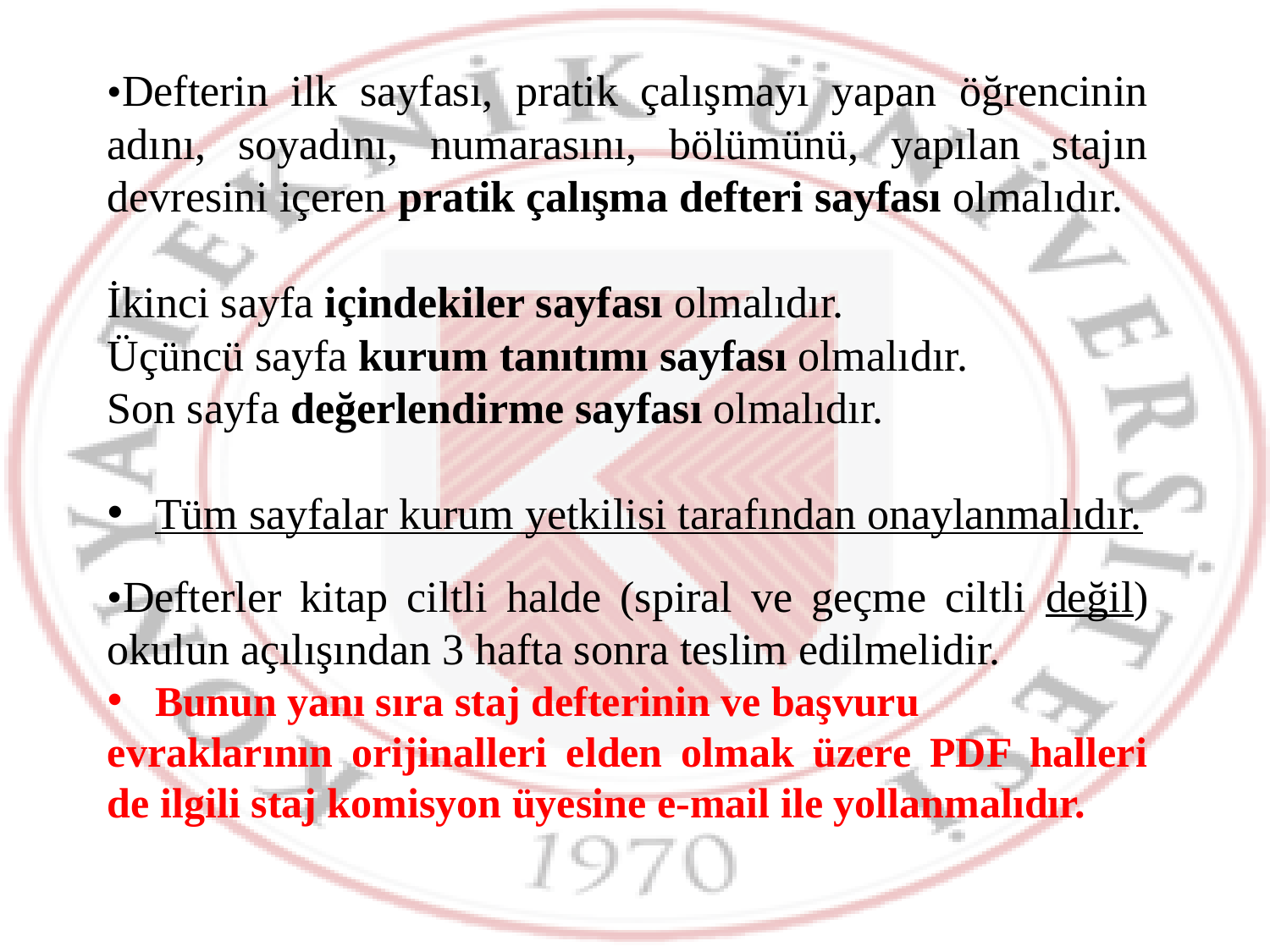

•Defterin ilk sayfası, pratik çalışmayı yapan öğrencinin adını, soyadını, numarasını, bölümünü, yapılan stajın devresini içeren pratik çalışma defteri sayfası olmalıdır.

İkinci sayfa içindekiler sayfası olmalıdır.
Üçüncü sayfa kurum tanıtımı sayfası olmalıdır.
Son sayfa değerlendirme sayfası olmalıdır.

Tüm sayfalar kurum yetkilisi tarafından onaylanmalıdır.

•Defterler kitap ciltli halde (spiral ve geçme ciltli değil) okulun açılışından 3 hafta sonra teslim edilmelidir.
Bunun yanı sıra staj defterinin ve başvuru
evraklarının orijinalleri elden olmak üzere PDF halleri de ilgili staj komisyon üyesine e-mail ile yollanmalıdır.